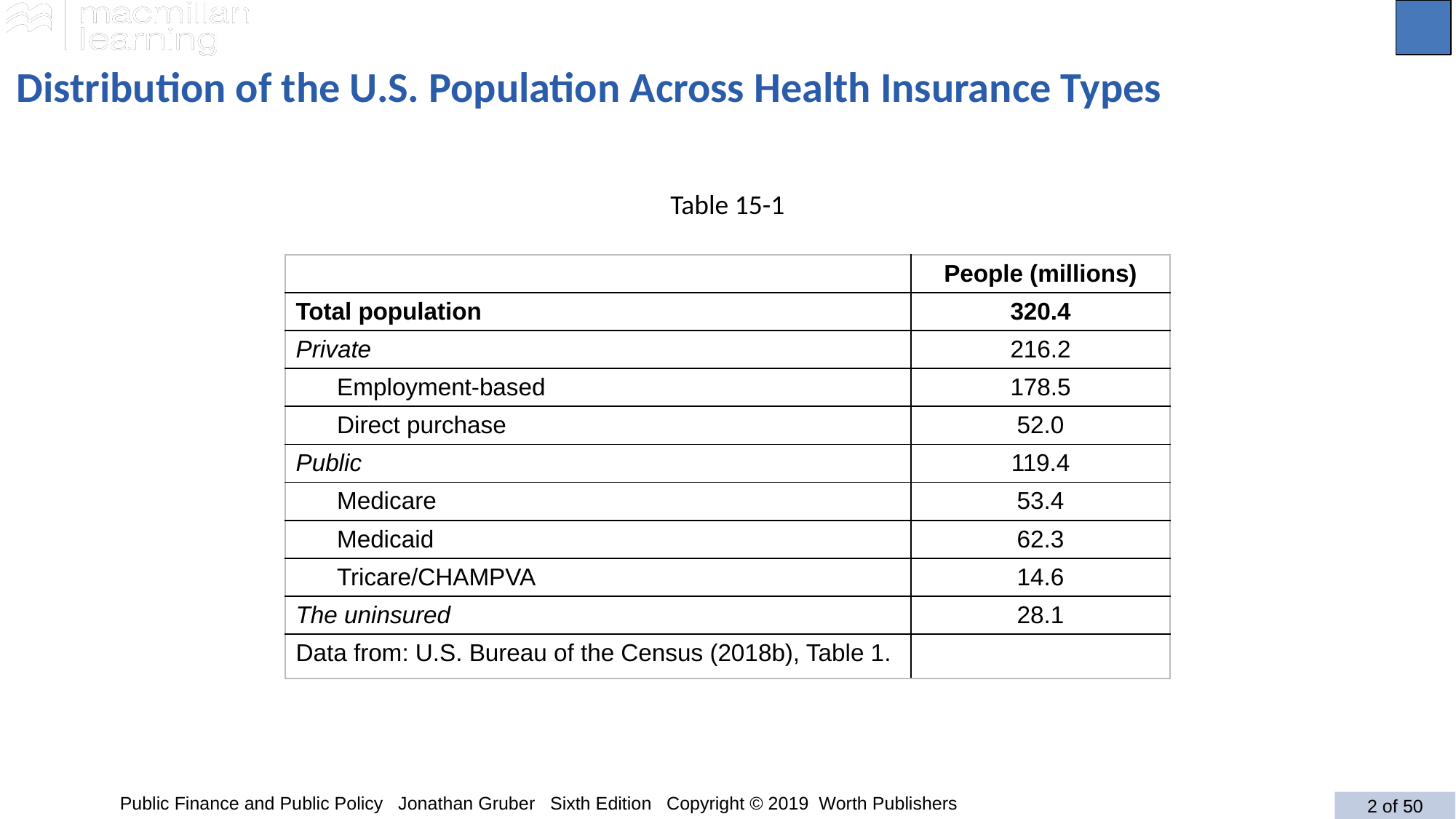

# Distribution of the U.S. Population Across Health Insurance Types
Table 15-1
|  | People (millions) |
| --- | --- |
| Total population | 320.4 |
| Private | 216.2 |
| Employment-based | 178.5 |
| Direct purchase | 52.0 |
| Public | 119.4 |
| Medicare | 53.4 |
| Medicaid | 62.3 |
| Tricare/CHAMPVA | 14.6 |
| The uninsured | 28.1 |
| Data from: U.S. Bureau of the Census (2018b), Table 1. |  |